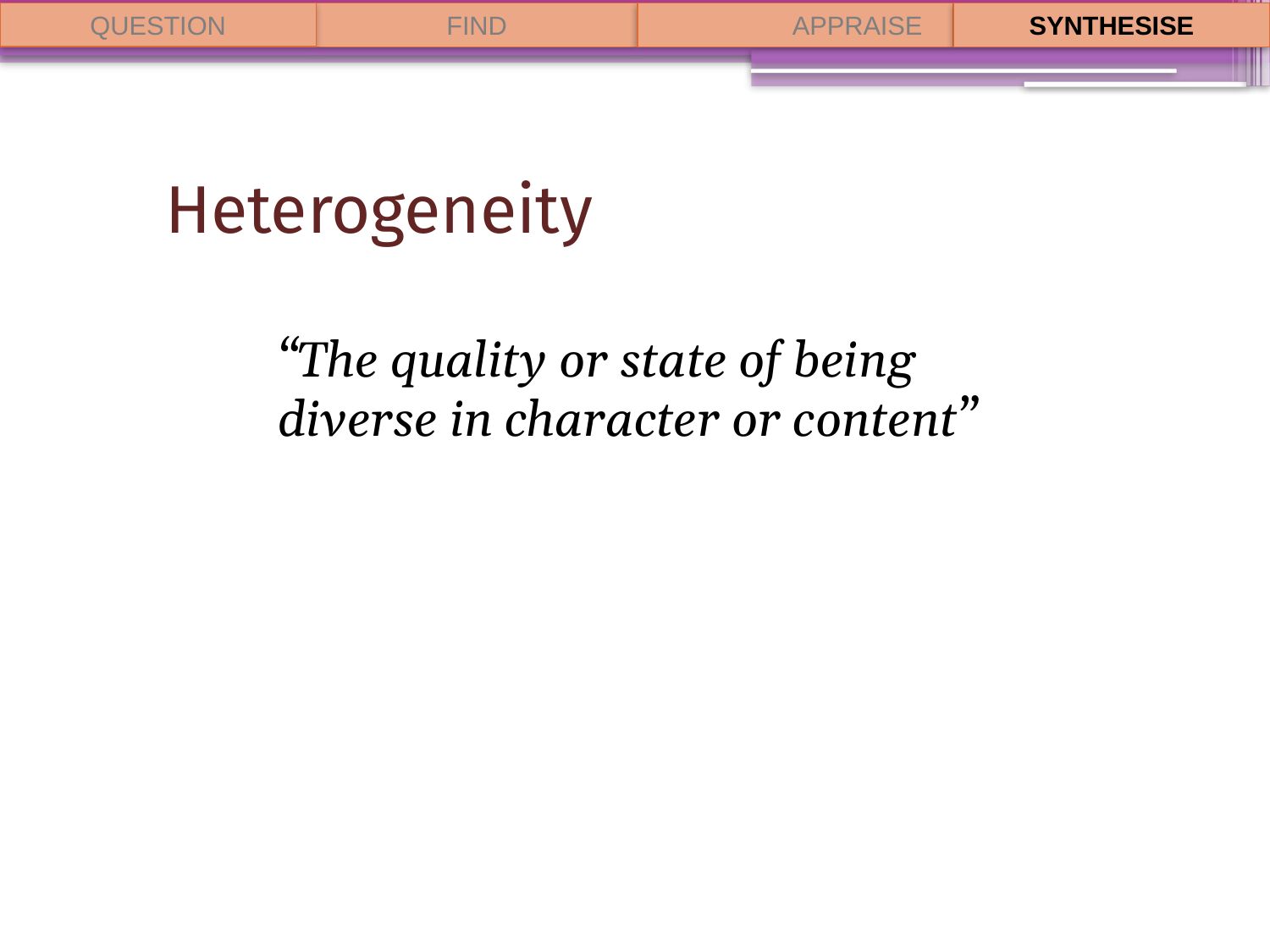

QUESTION
FIND
APPRAISE
SYNTHESISE
# Heterogeneity
“The quality or state of being diverse in character or content”